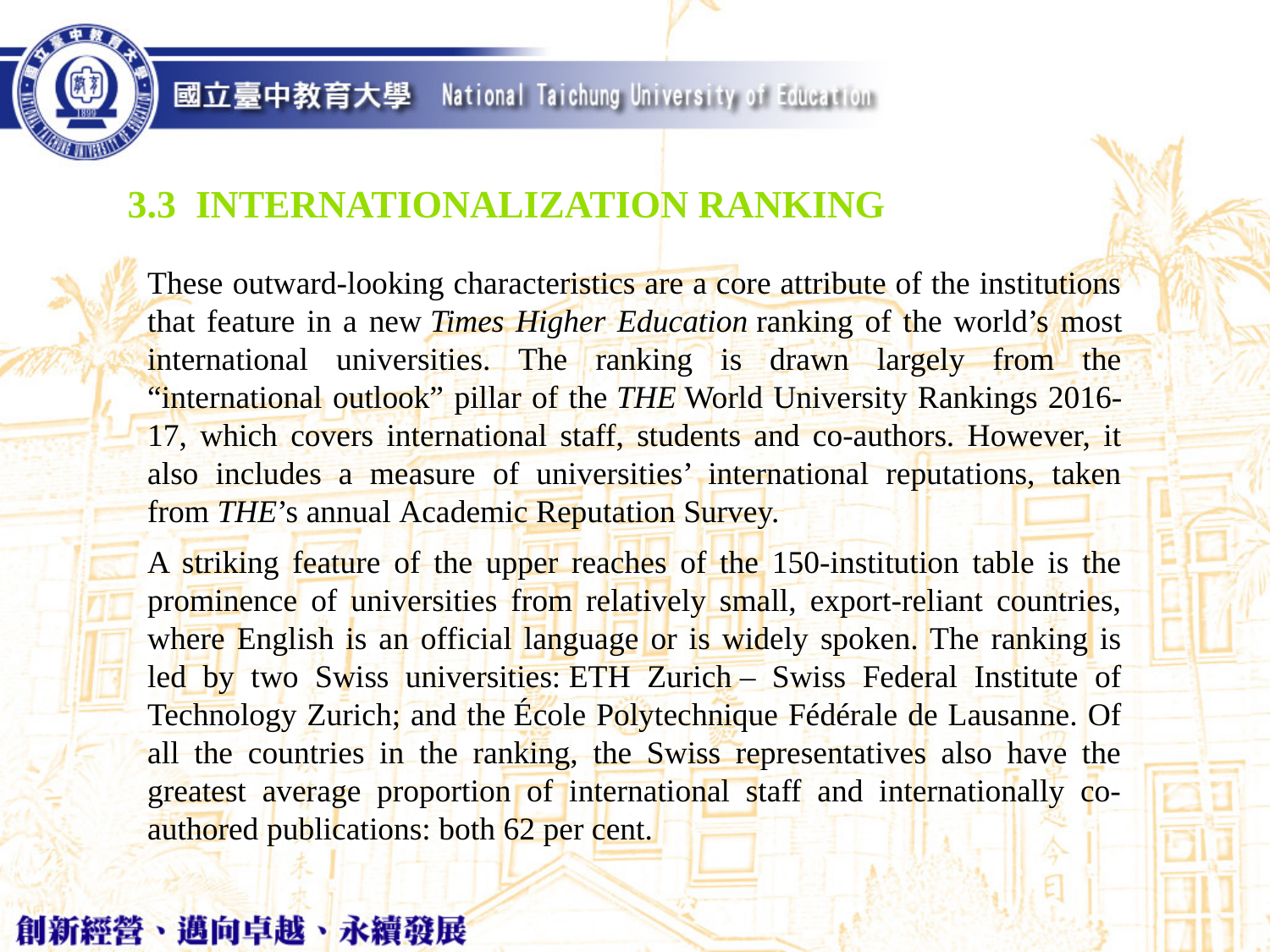

3.3  Internationalization ranking
These outward-looking characteristics are a core attribute of the institutions that feature in a new Times Higher Education ranking of the world’s most international universities. The ranking is drawn largely from the “international outlook” pillar of the THE World University Rankings 2016-17, which covers international staff, students and co-authors. However, it also includes a measure of universities’ international reputations, taken from THE’s annual Academic Reputation Survey.
A striking feature of the upper reaches of the 150-institution table is the prominence of universities from relatively small, export-reliant countries, where English is an official language or is widely spoken. The ranking is led by two Swiss universities: ETH Zurich – Swiss Federal Institute of Technology Zurich; and the École Polytechnique Fédérale de Lausanne. Of all the countries in the ranking, the Swiss representatives also have the greatest average proportion of international staff and internationally co-authored publications: both 62 per cent.